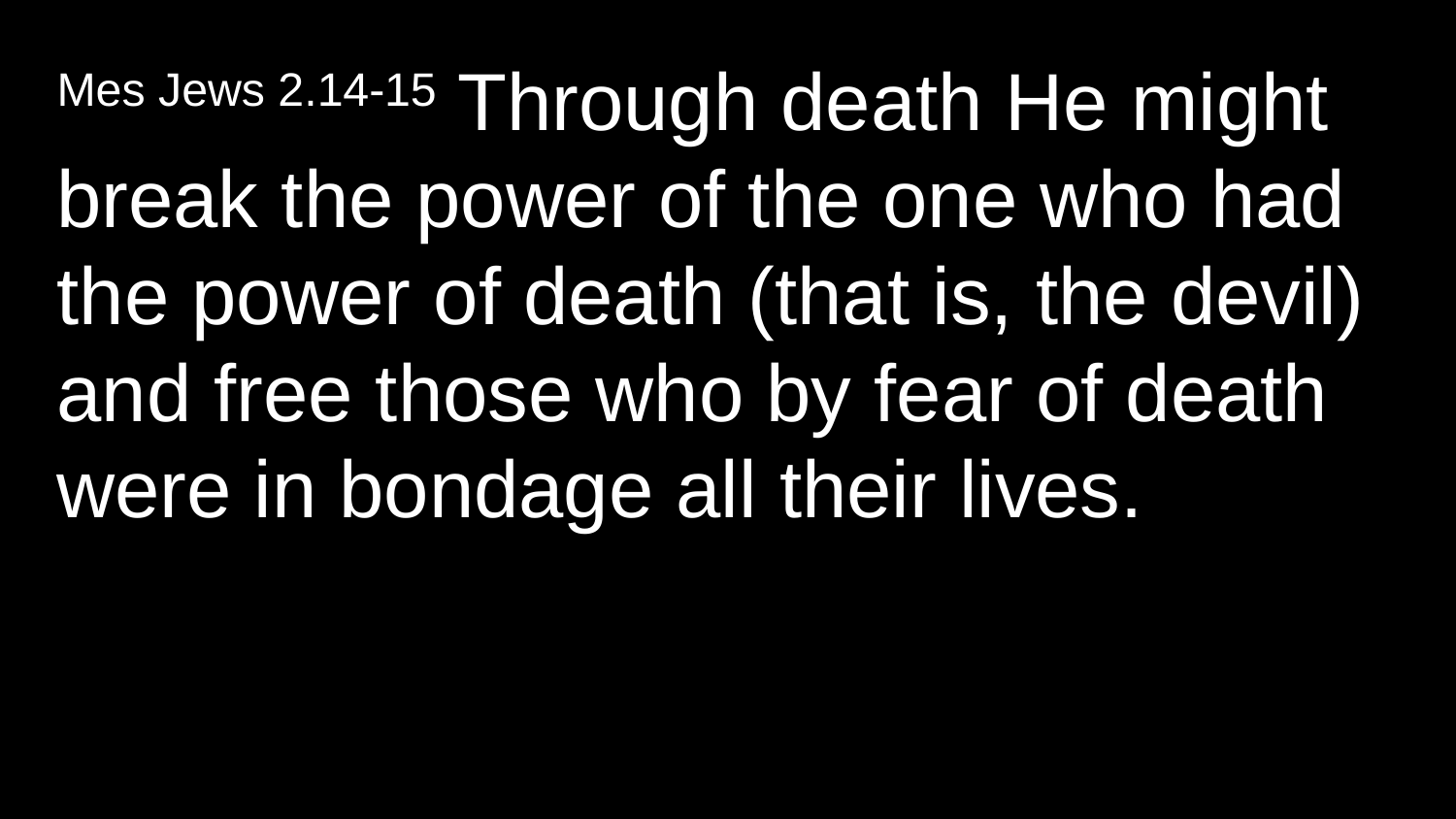

Mes Jews 2.14-15 Through death He might break the power of the one who had the power of death (that is, the devil) and free those who by fear of death were in bondage all their lives.